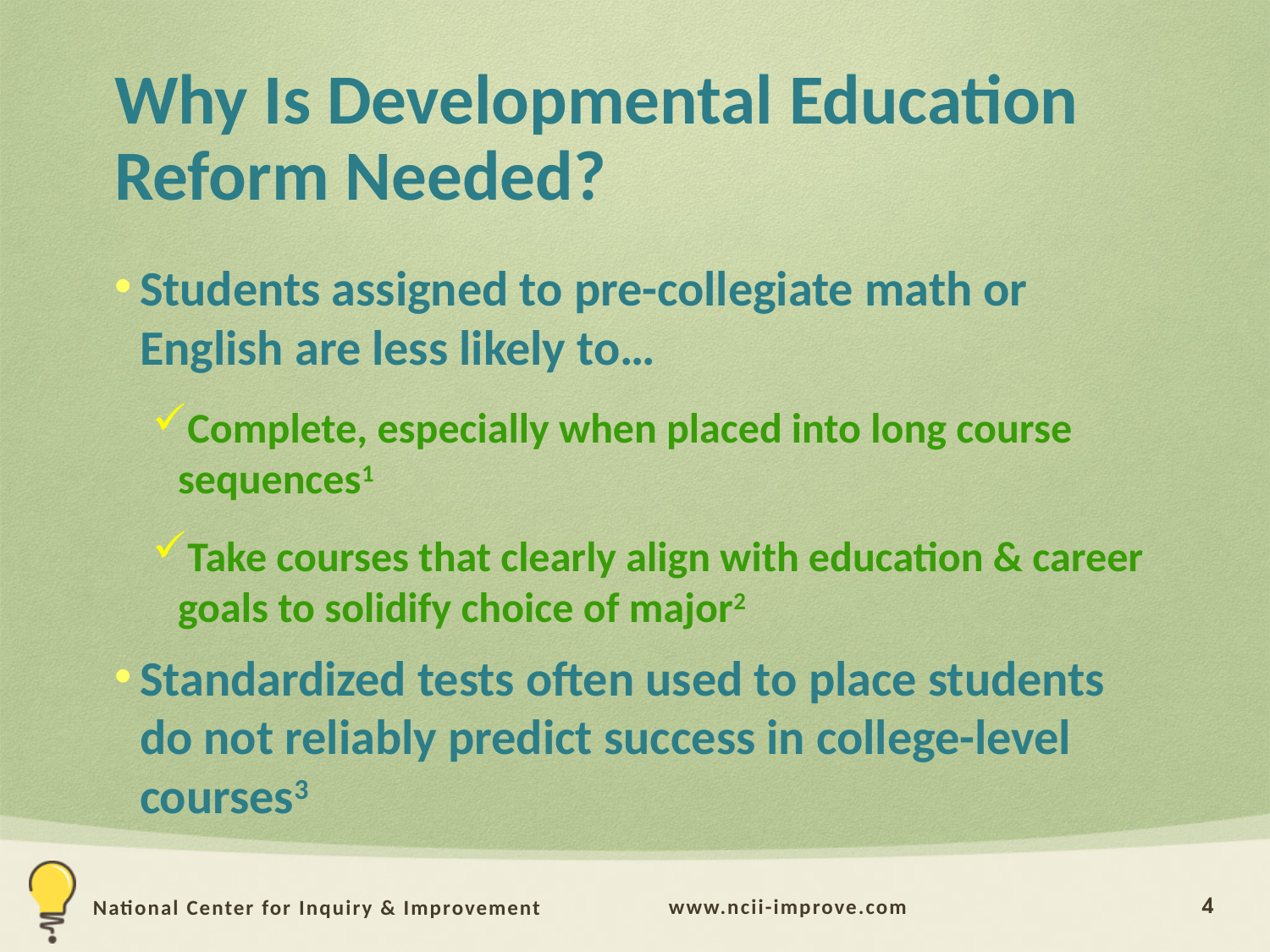

# Why Is Developmental Education Reform Needed?
Students assigned to pre-collegiate math or English are less likely to…
Complete, especially when placed into long course sequences1
Take courses that clearly align with education & career goals to solidify choice of major2
Standardized tests often used to place students do not reliably predict success in college-level courses3
4